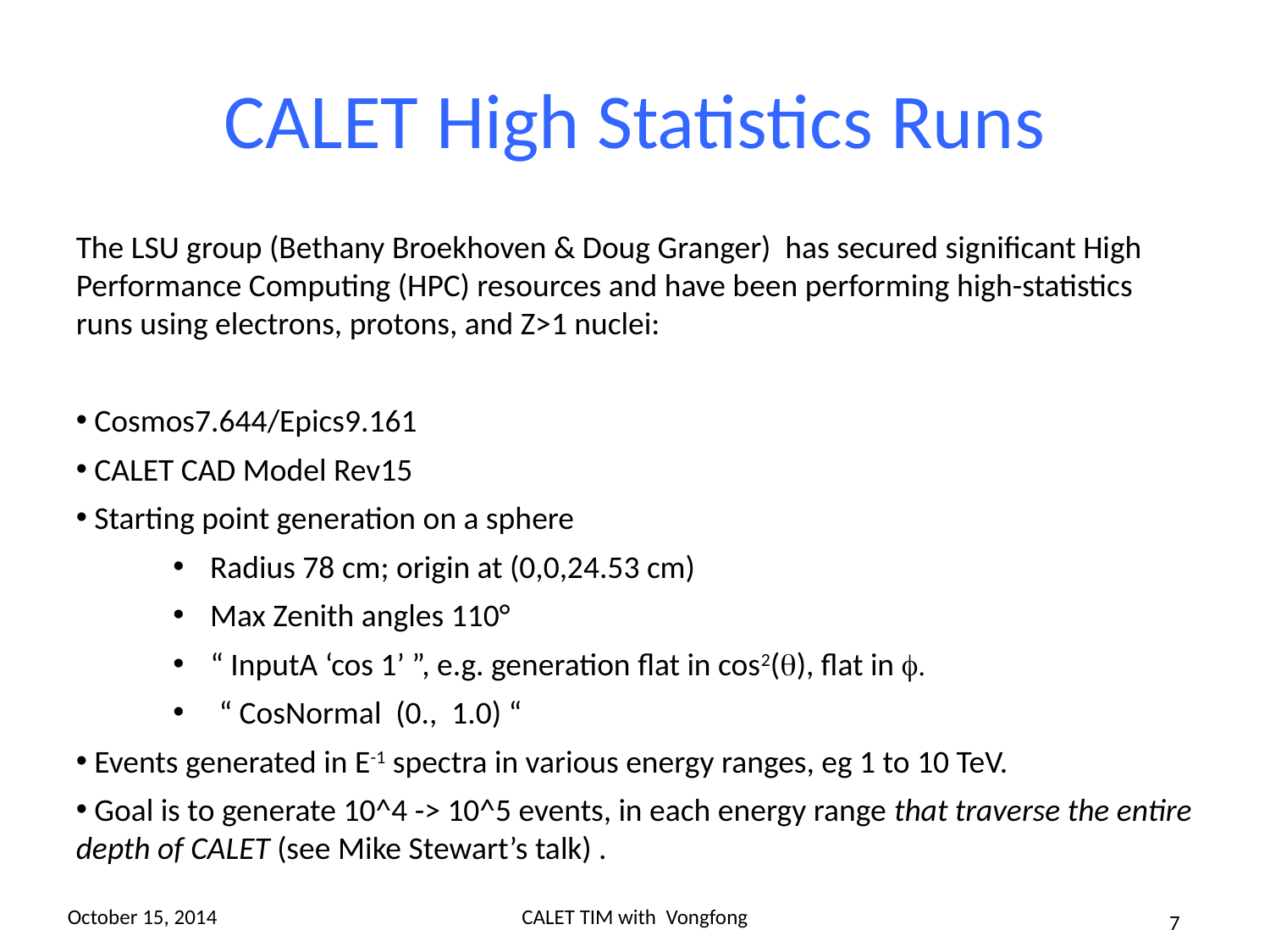

# CALET High Statistics Runs
The LSU group (Bethany Broekhoven & Doug Granger)  has secured significant High Performance Computing (HPC) resources and have been performing high-statistics runs using electrons, protons, and Z>1 nuclei:

 Cosmos7.644/Epics9.161
 CALET CAD Model Rev15
 Starting point generation on a sphere
 Radius 78 cm; origin at (0,0,24.53 cm)
 Max Zenith angles 110°
 “ InputA ‘cos 1’ ”, e.g. generation flat in cos2(θ), flat in φ.
 “ CosNormal  (0.,  1.0) “
 Events generated in E-1 spectra in various energy ranges, eg 1 to 10 TeV.
 Goal is to generate 10^4 -> 10^5 events, in each energy range that traverse the entire depth of CALET (see Mike Stewart’s talk) .
October 15, 2014
CALET TIM with  Vongfong
7